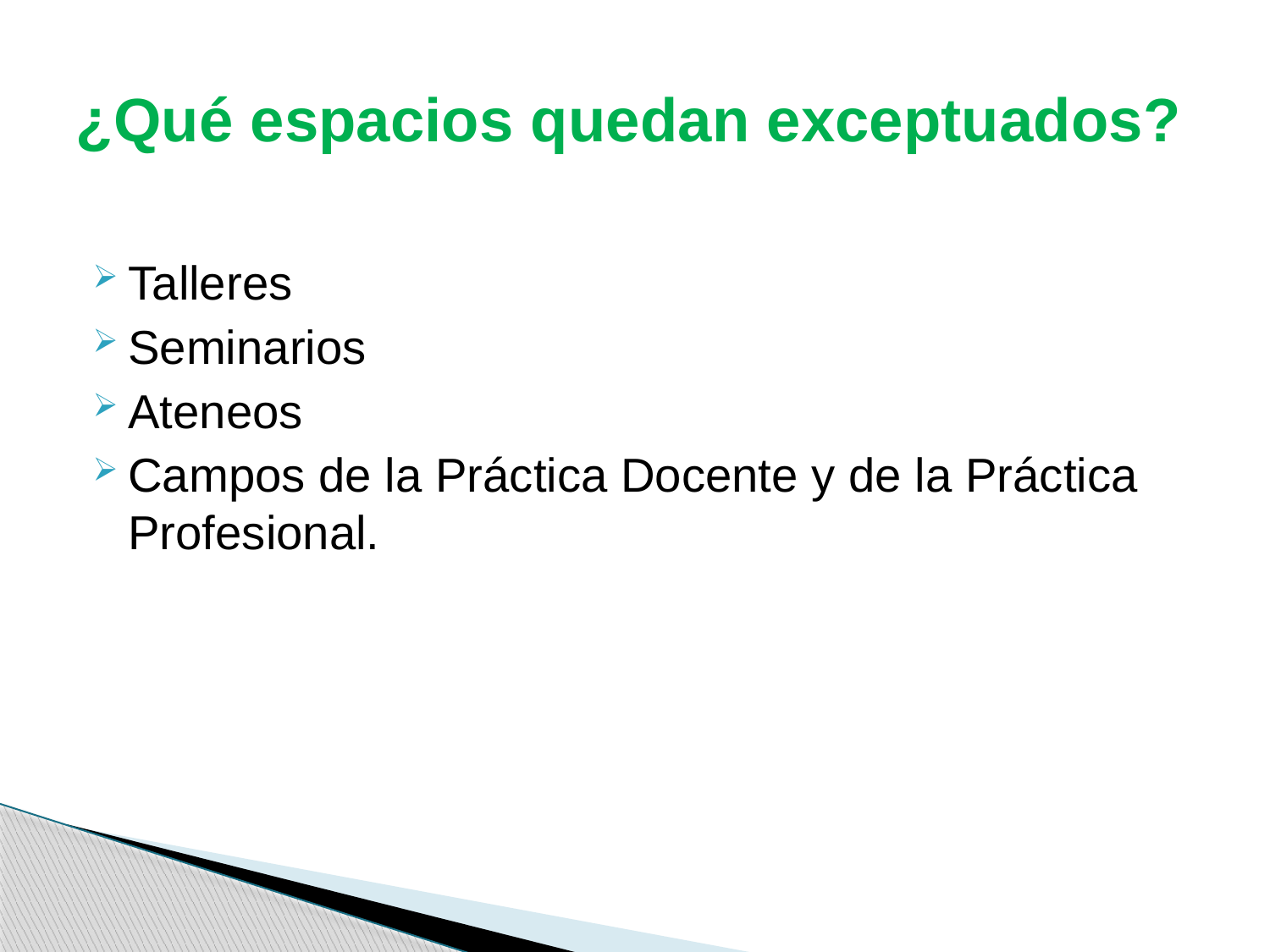

# ¿Qué espacios quedan exceptuados?
Talleres
Seminarios
Ateneos
Campos de la Práctica Docente y de la Práctica Profesional.